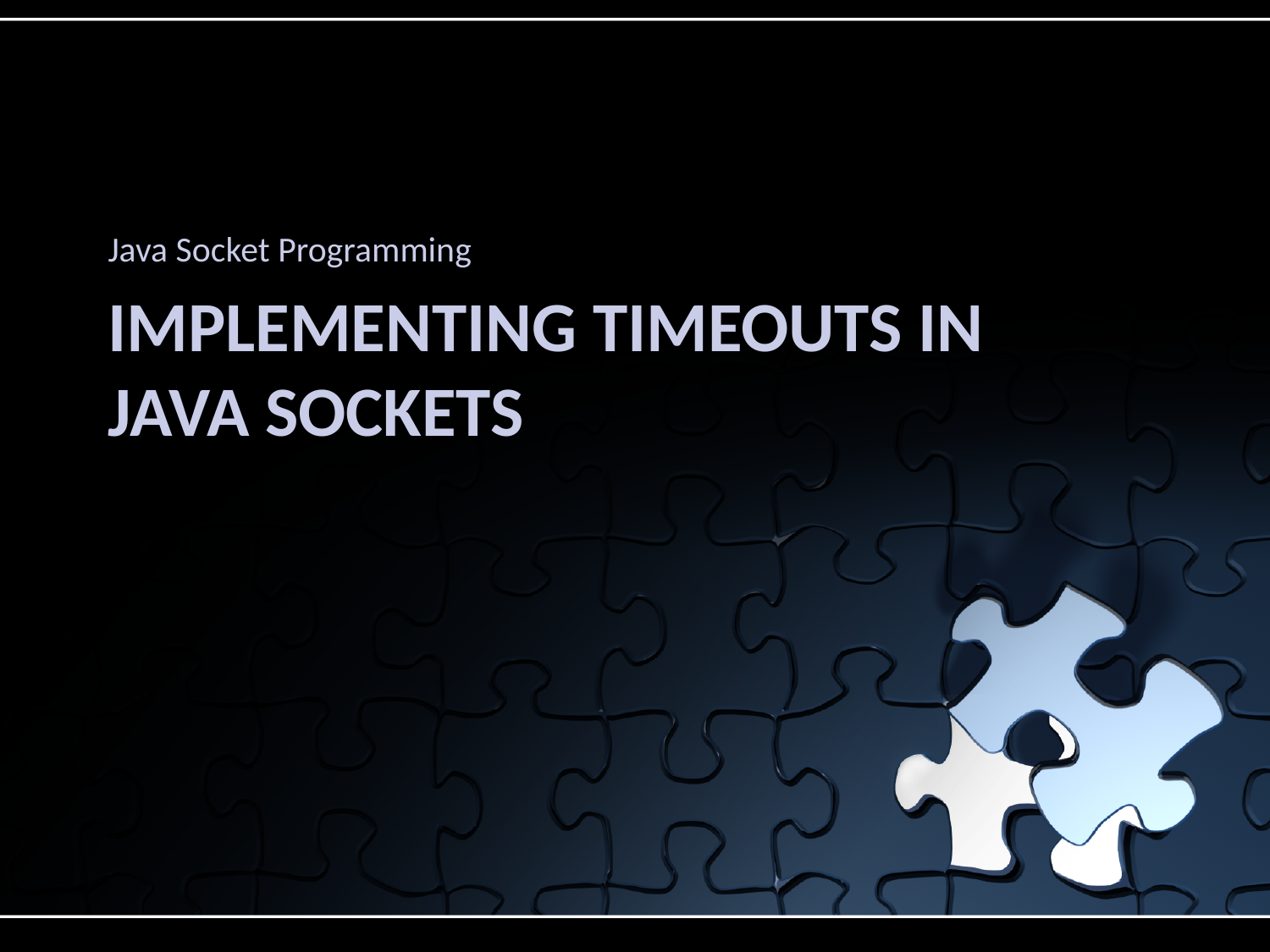

Java Socket Programming
# Implementing Timeouts in Java sockets